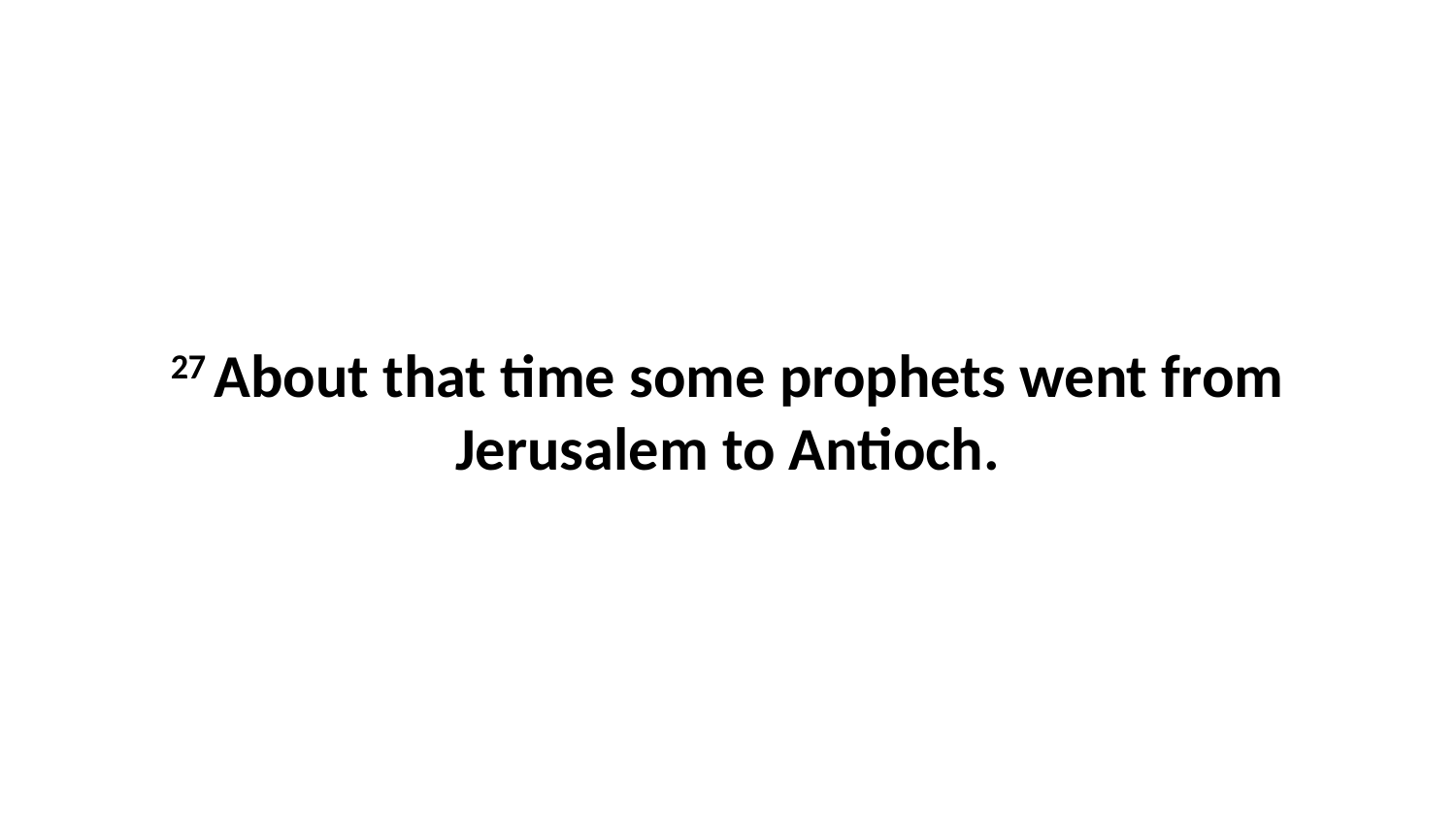

27 About that time some prophets went from Jerusalem to Antioch.